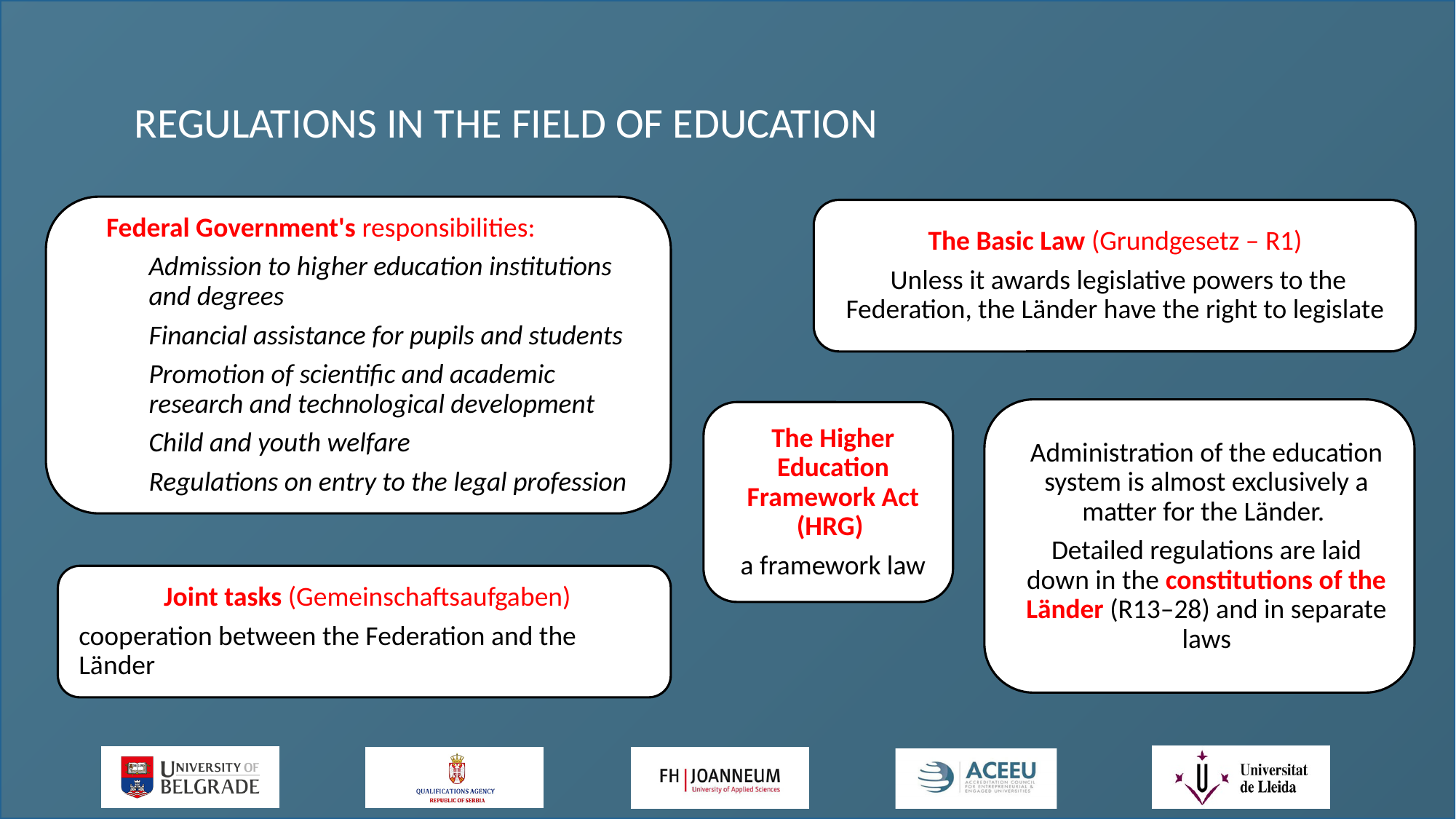

# REGULATIONS IN THE FIELD OF EDUCATION
The Basic Law (Grundgesetz – R1)
Unless it awards legislative powers to the Federation, the Länder have the right to legislate

Federal Government's responsibilities:
Admission to higher education institutions and degrees
Financial assistance for pupils and students
Promotion of scientific and academic research and technological development
Child and youth welfare
Regulations on entry to the legal profession

Administration of the education system is almost exclusively a matter for the Länder.
Detailed regulations are laid down in the constitutions of the Länder (R13–28) and in separate laws
The Higher Education Framework Act (HRG)
a framework law
Joint tasks (Gemeinschaftsaufgaben)
cooperation between the Federation and the Länder
7